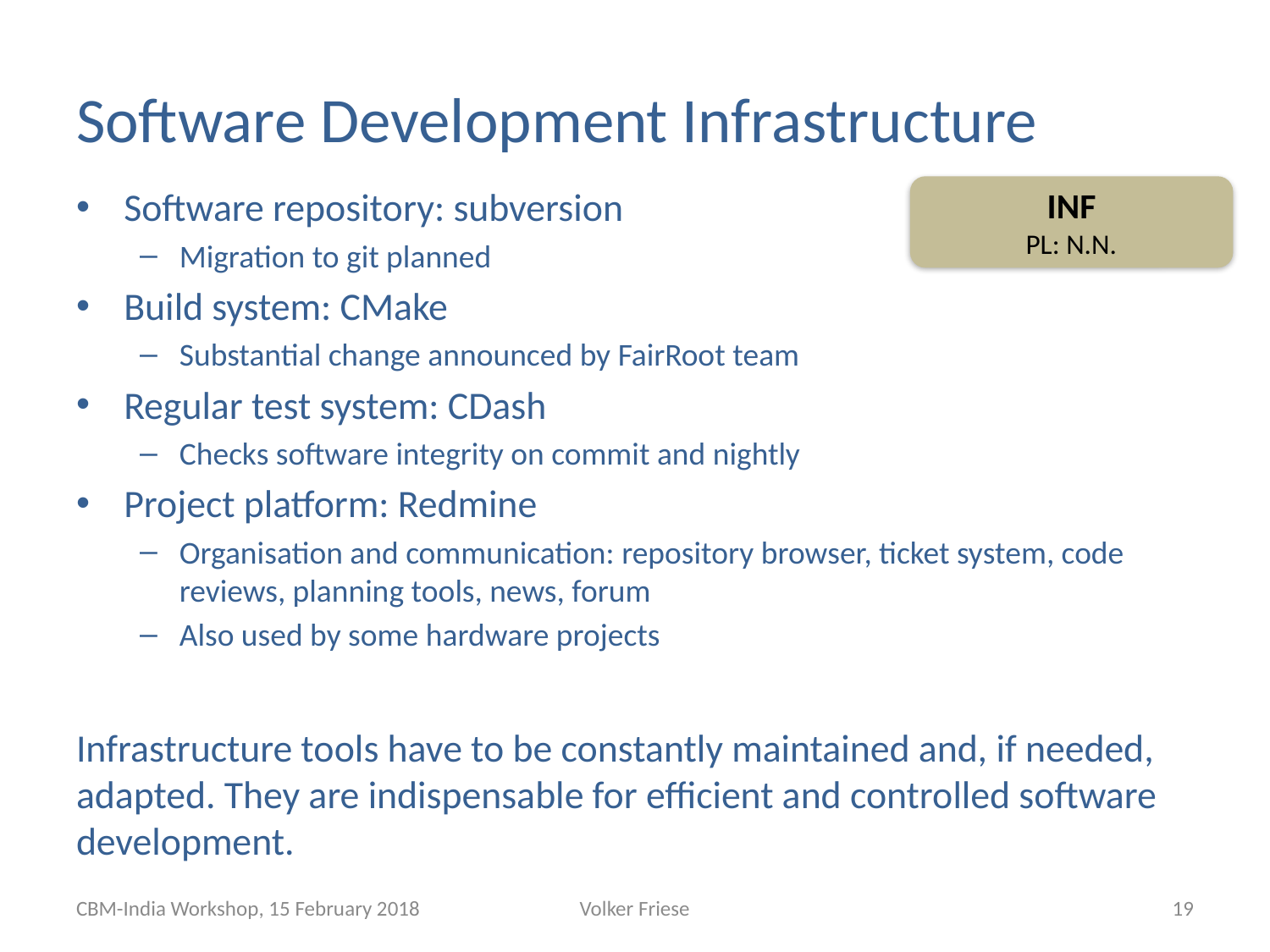

# Software Development Infrastructure
INF
PL: N.N.
Software repository: subversion
Migration to git planned
Build system: CMake
Substantial change announced by FairRoot team
Regular test system: CDash
Checks software integrity on commit and nightly
Project platform: Redmine
Organisation and communication: repository browser, ticket system, code reviews, planning tools, news, forum
Also used by some hardware projects

Infrastructure tools have to be constantly maintained and, if needed, adapted. They are indispensable for efficient and controlled software development.

CBM-India Workshop, 15 February 2018
Volker Friese
19